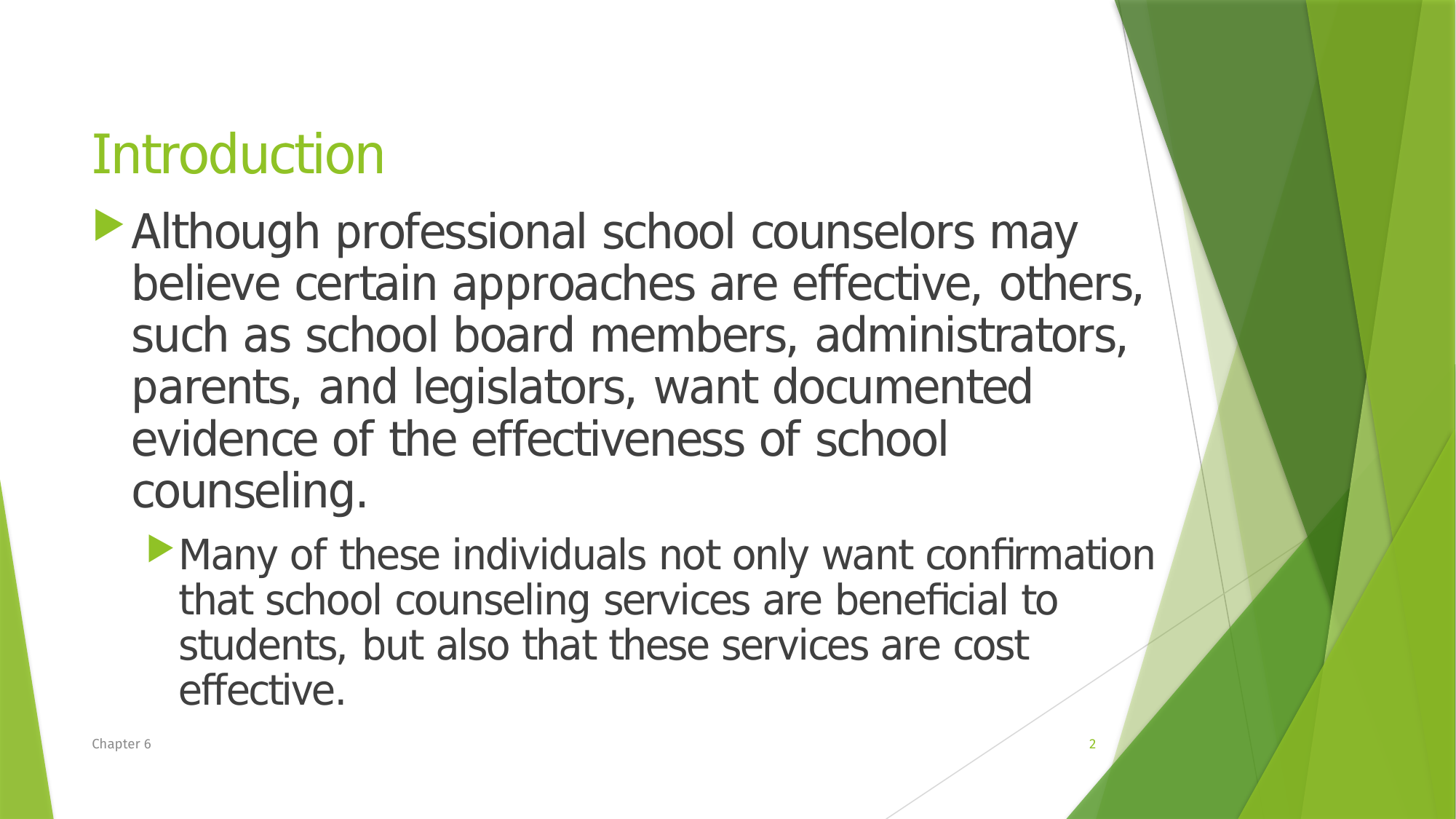

Introduction
Although professional school counselors may believe certain approaches are effective, others, such as school board members, administrators, parents, and legislators, want documented evidence of the effectiveness of school counseling.
Many of these individuals not only want confirmation that school counseling services are beneficial to students, but also that these services are cost effective.
Chapter 6
2